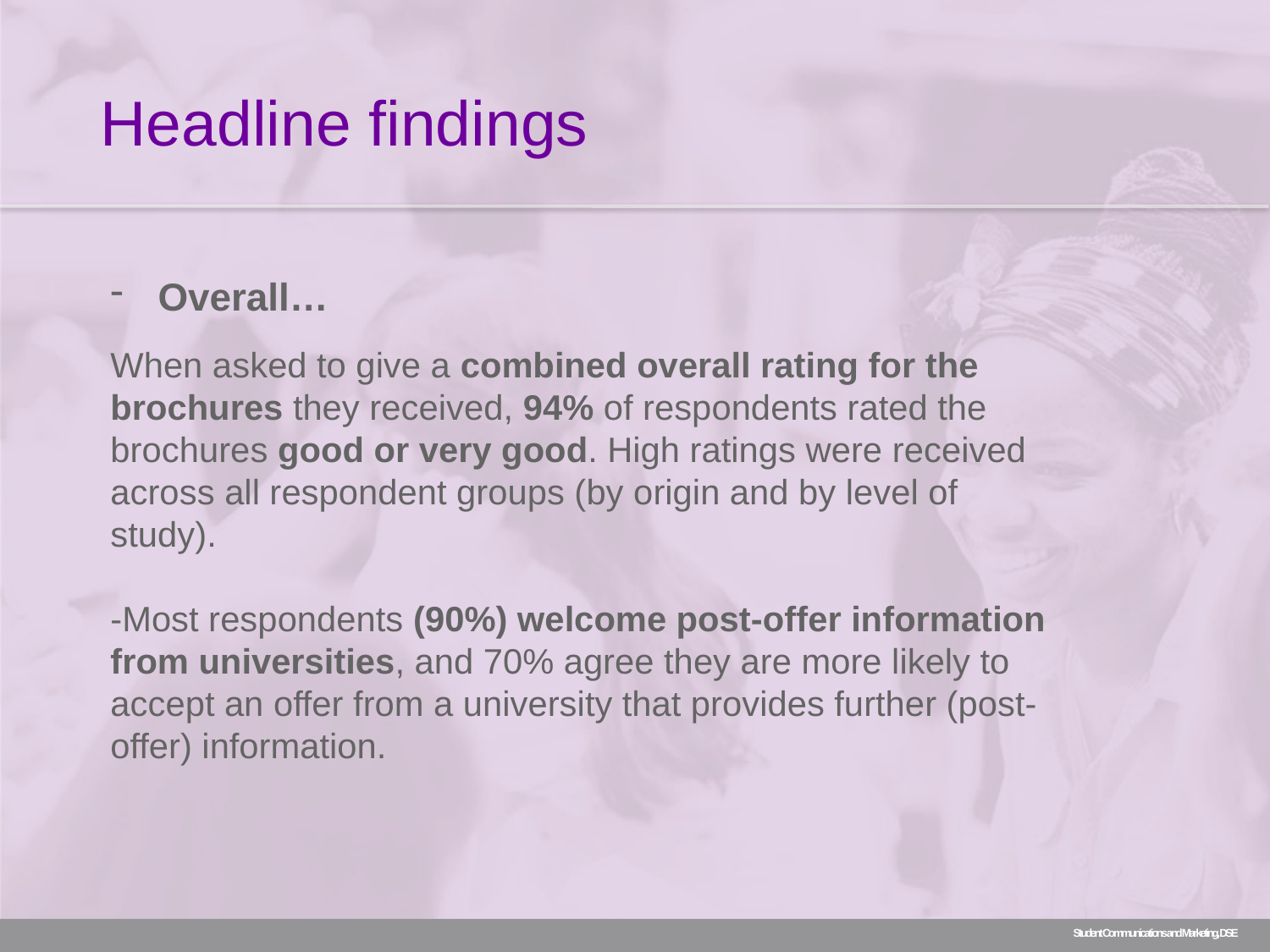

Headline findings
Overall…
When asked to give a combined overall rating for the brochures they received, 94% of respondents rated the brochures good or very good. High ratings were received across all respondent groups (by origin and by level of study).

-Most respondents (90%) welcome post-offer information from universities, and 70% agree they are more likely to accept an offer from a university that provides further (post-offer) information.

Student Communications and Marketing, DSE